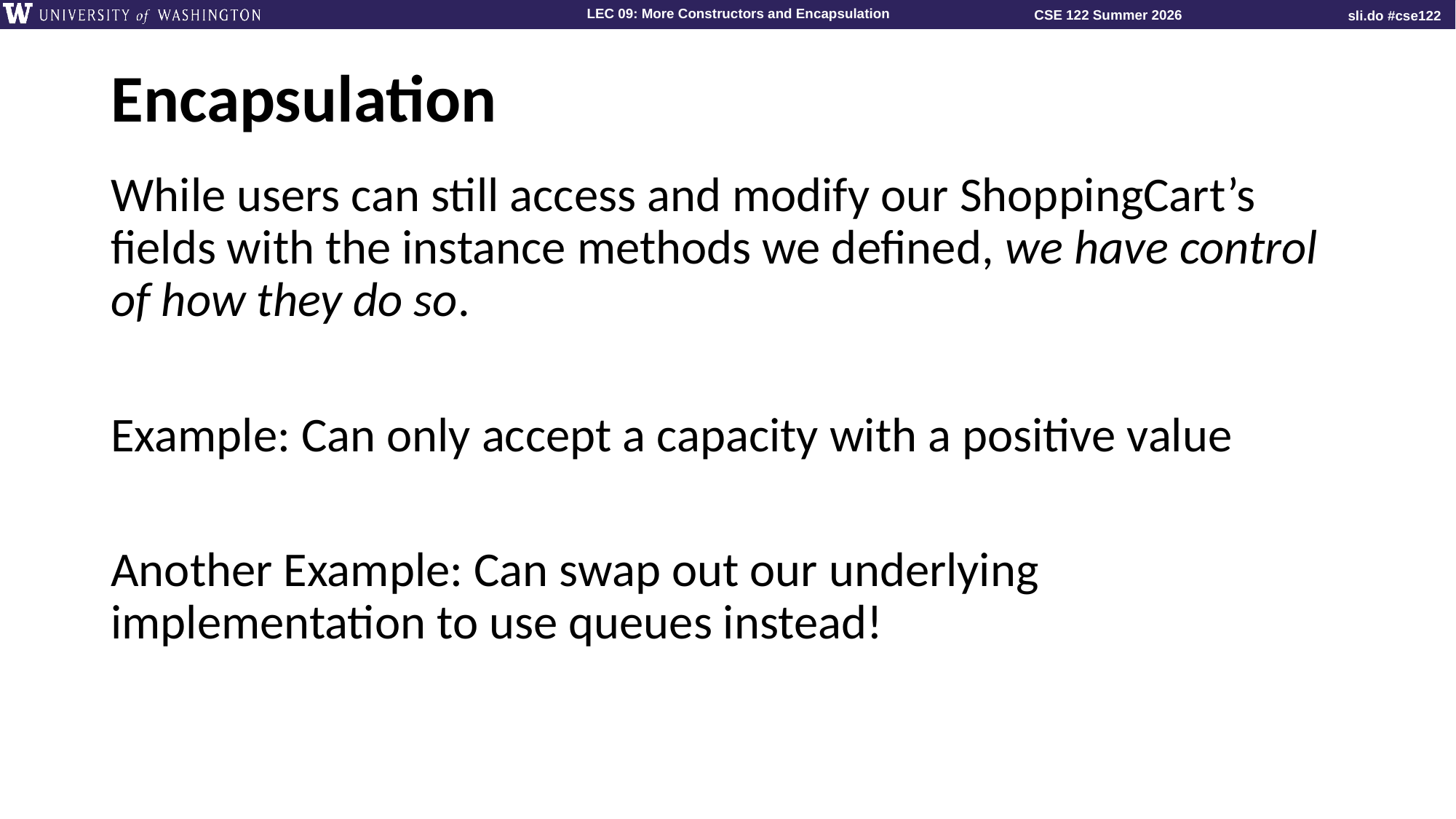

# Encapsulation
While users can still access and modify our ShoppingCart’s fields with the instance methods we defined, we have control of how they do so.

Example: Can only accept a capacity with a positive value

Another Example: Can swap out our underlying implementation to use queues instead!